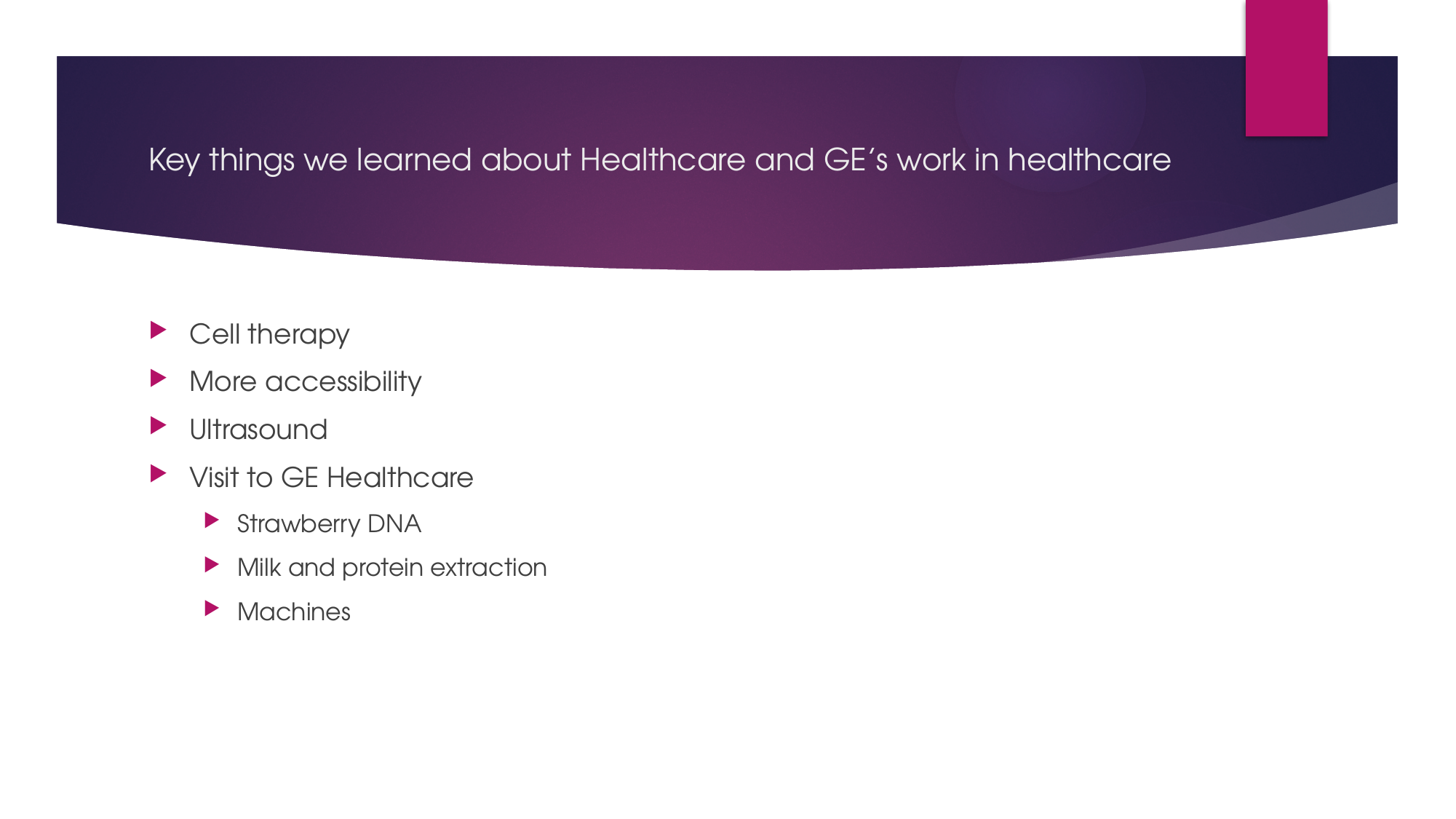

# Key things we learned about Healthcare and GE’s work in healthcare
Cell therapy
More accessibility
Ultrasound
Visit to GE Healthcare
Strawberry DNA
Milk and protein extraction
Machines